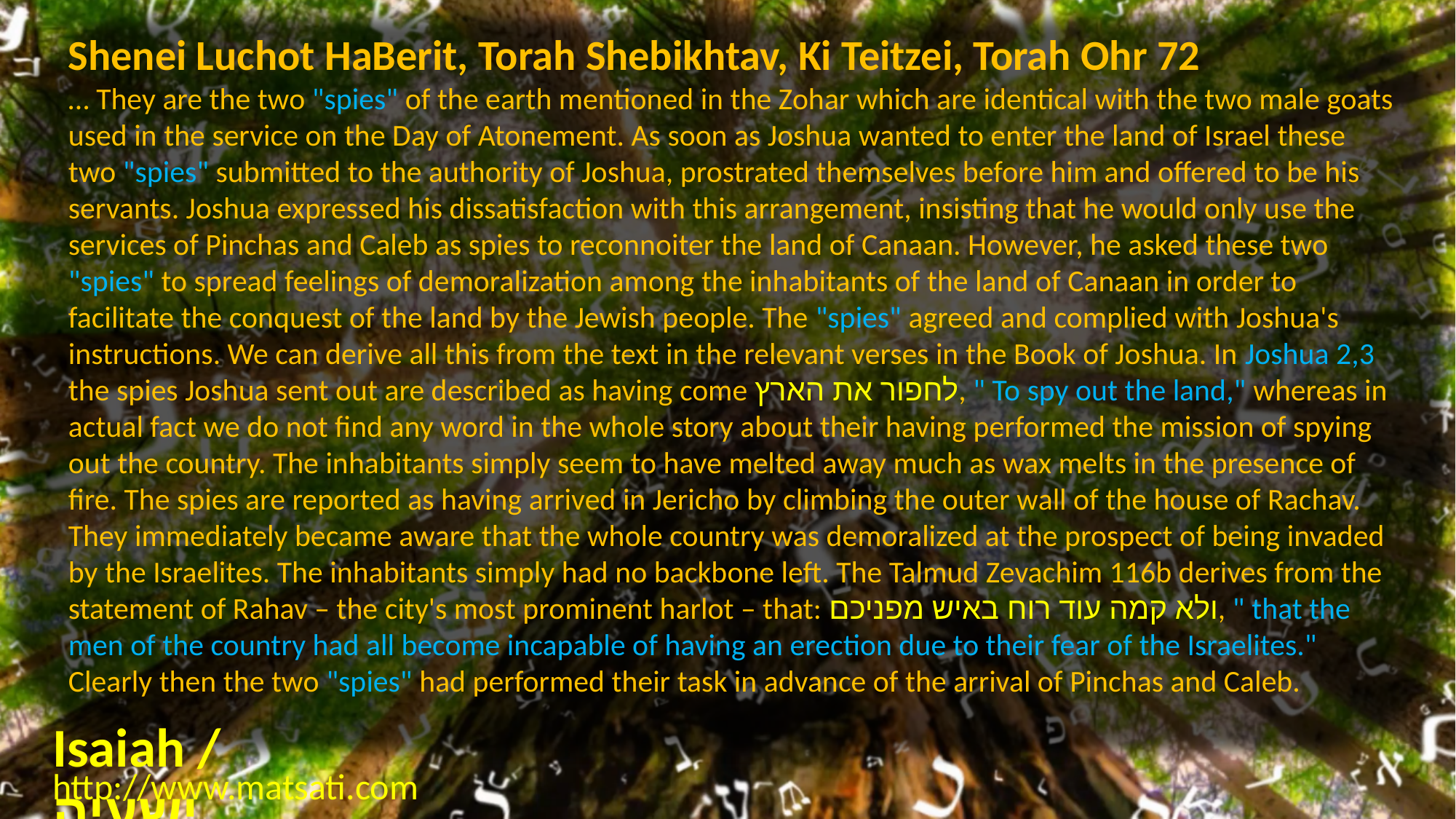

Shenei Luchot HaBerit, Torah Shebikhtav, Ki Teitzei, Torah Ohr 72
… They are the two "spies" of the earth mentioned in the Zohar which are identical with the two male goats used in the service on the Day of Atonement. As soon as Joshua wanted to enter the land of Israel these two "spies" submitted to the authority of Joshua, prostrated themselves before him and offered to be his servants. Joshua expressed his dissatisfaction with this arrangement, insisting that he would only use the services of Pinchas and Caleb as spies to reconnoiter the land of Canaan. However, he asked these two "spies" to spread feelings of demoralization among the inhabitants of the land of Canaan in order to facilitate the conquest of the land by the Jewish people. The "spies" agreed and complied with Joshua's instructions. We can derive all this from the text in the relevant verses in the Book of Joshua. In Joshua 2,3 the spies Joshua sent out are described as having come לחפור את הארץ, " To spy out the land," whereas in actual fact we do not find any word in the whole story about their having performed the mission of spying out the country. The inhabitants simply seem to have melted away much as wax melts in the presence of fire. The spies are reported as having arrived in Jericho by climbing the outer wall of the house of Rachav. They immediately became aware that the whole country was demoralized at the prospect of being invaded by the Israelites. The inhabitants simply had no backbone left. The Talmud Zevachim 116b derives from the statement of Rahav – the city's most prominent harlot – that: ולא קמה עוד רוח באיש מפניכם, " that the men of the country had all become incapable of having an erection due to their fear of the Israelites." Clearly then the two "spies" had performed their task in advance of the arrival of Pinchas and Caleb.
Isaiah / ישעיה
http://www.matsati.com